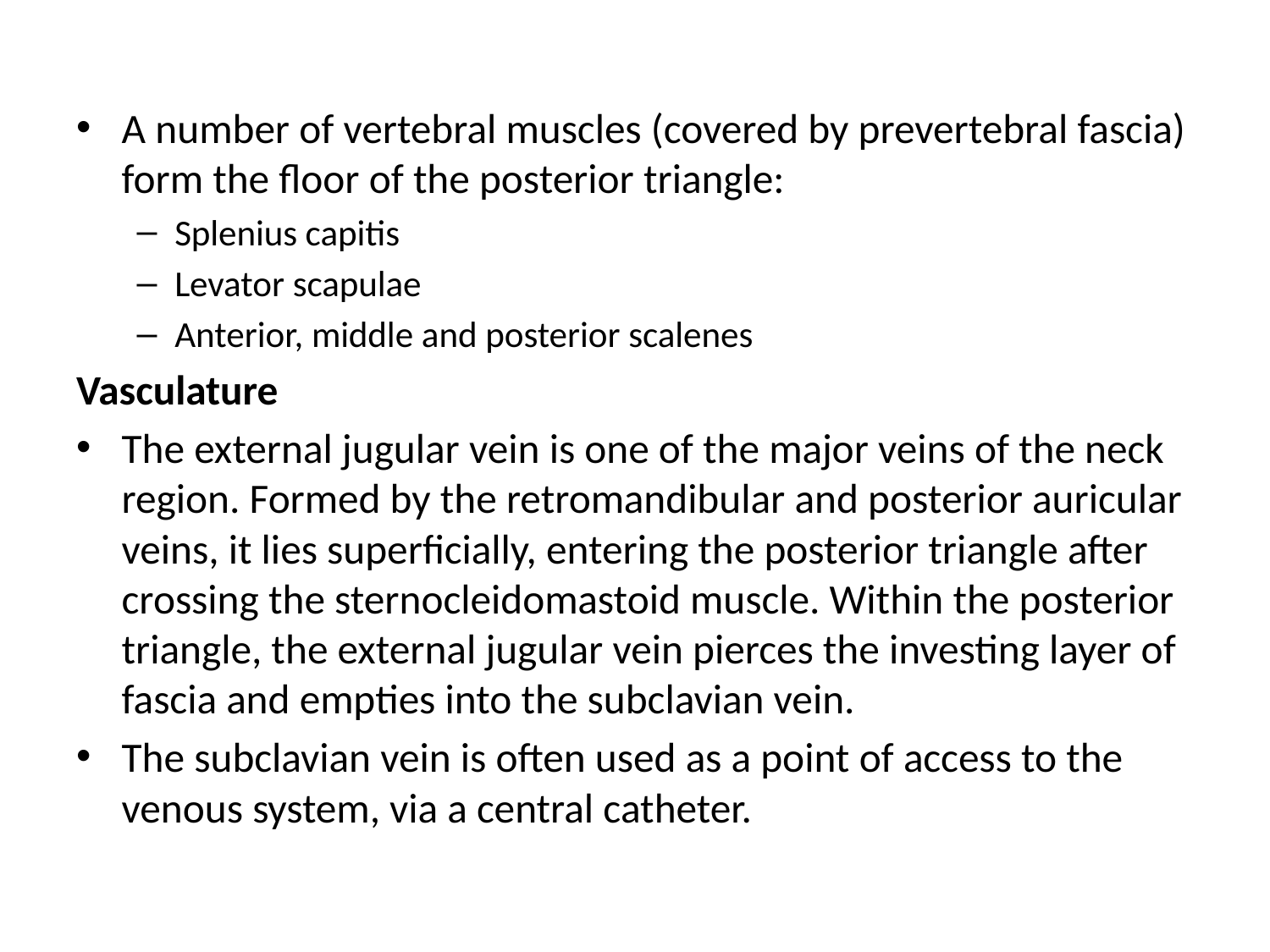

A number of vertebral muscles (covered by prevertebral fascia) form the floor of the posterior triangle:
Splenius capitis
Levator scapulae
Anterior, middle and posterior scalenes
Vasculature
The external jugular vein is one of the major veins of the neck region. Formed by the retromandibular and posterior auricular veins, it lies superficially, entering the posterior triangle after crossing the sternocleidomastoid muscle. Within the posterior triangle, the external jugular vein pierces the investing layer of fascia and empties into the subclavian vein.
The subclavian vein is often used as a point of access to the venous system, via a central catheter.